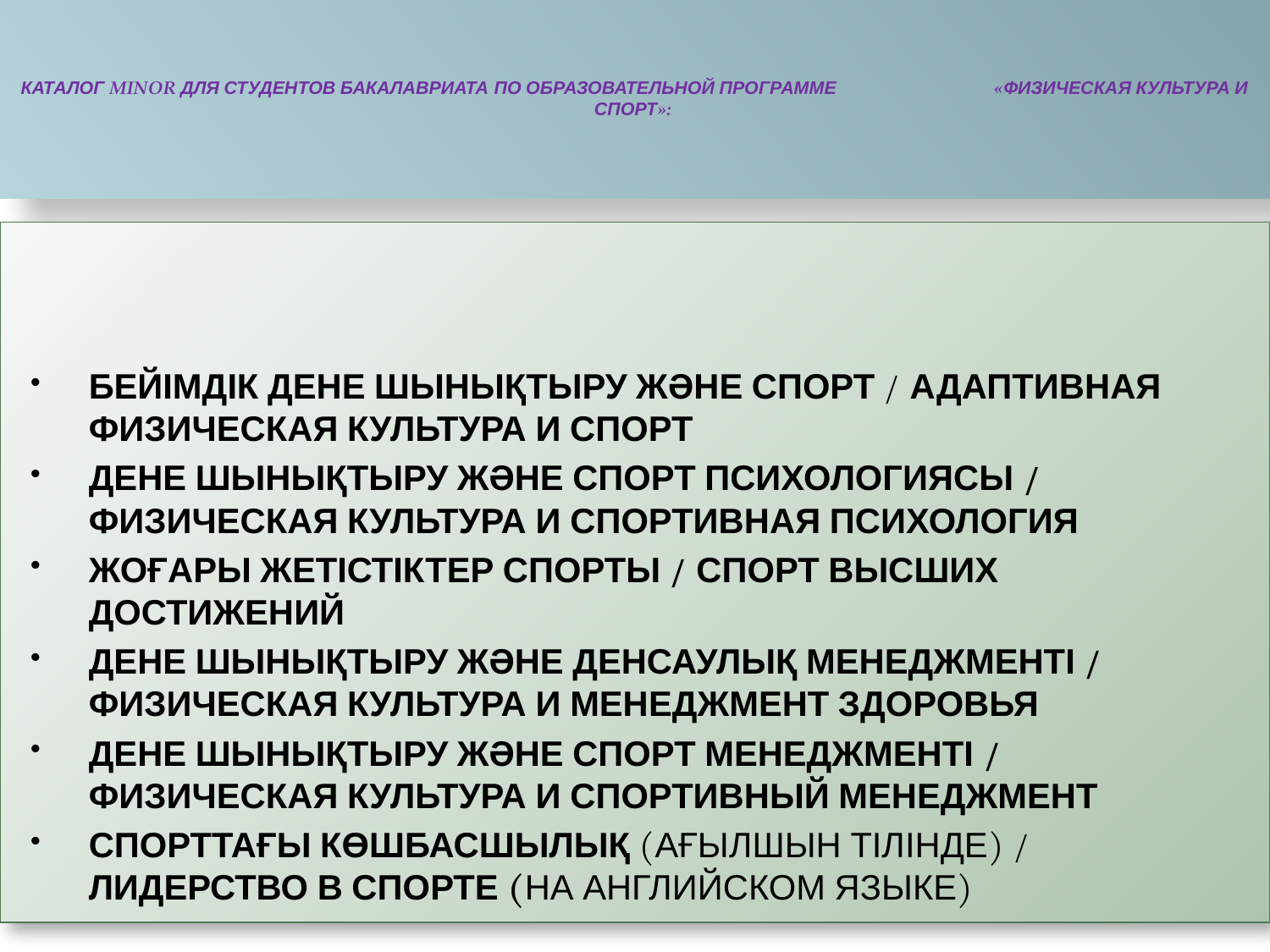

# КАТАЛОГ MINOR ДЛЯ СТУДЕНТОВ БАКАЛАВРИАТА ПО ОБРАЗОВАТЕЛЬНОЙ ПРОГРАММЕ                                  «ФИЗИЧЕСКАЯ КУЛЬТУРА И СПОРТ»:

БЕЙІМДІК ДЕНЕ ШЫНЫҚТЫРУ ЖӘНЕ СПОРТ / АДАПТИВНАЯ ФИЗИЧЕСКАЯ КУЛЬТУРА И СПОРТ
ДЕНЕ ШЫНЫҚТЫРУ ЖӘНЕ СПОРТ ПСИХОЛОГИЯСЫ / ФИЗИЧЕСКАЯ КУЛЬТУРА И СПОРТИВНАЯ ПСИХОЛОГИЯ
ЖОҒАРЫ ЖЕТІСТІКТЕР СПОРТЫ / СПОРТ ВЫСШИХ ДОСТИЖЕНИЙ
ДЕНЕ ШЫНЫҚТЫРУ ЖӘНЕ ДЕНСАУЛЫҚ МЕНЕДЖМЕНТІ / ФИЗИЧЕСКАЯ КУЛЬТУРА И МЕНЕДЖМЕНТ ЗДОРОВЬЯ
ДЕНЕ ШЫНЫҚТЫРУ ЖӘНЕ СПОРТ МЕНЕДЖМЕНТІ / ФИЗИЧЕСКАЯ КУЛЬТУРА И СПОРТИВНЫЙ МЕНЕДЖМЕНТ
СПОРТТАҒЫ КӨШБАСШЫЛЫҚ (АҒЫЛШЫН ТІЛІНДЕ) / ЛИДЕРСТВО В СПОРТЕ (НА АНГЛИЙСКОМ ЯЗЫКЕ)